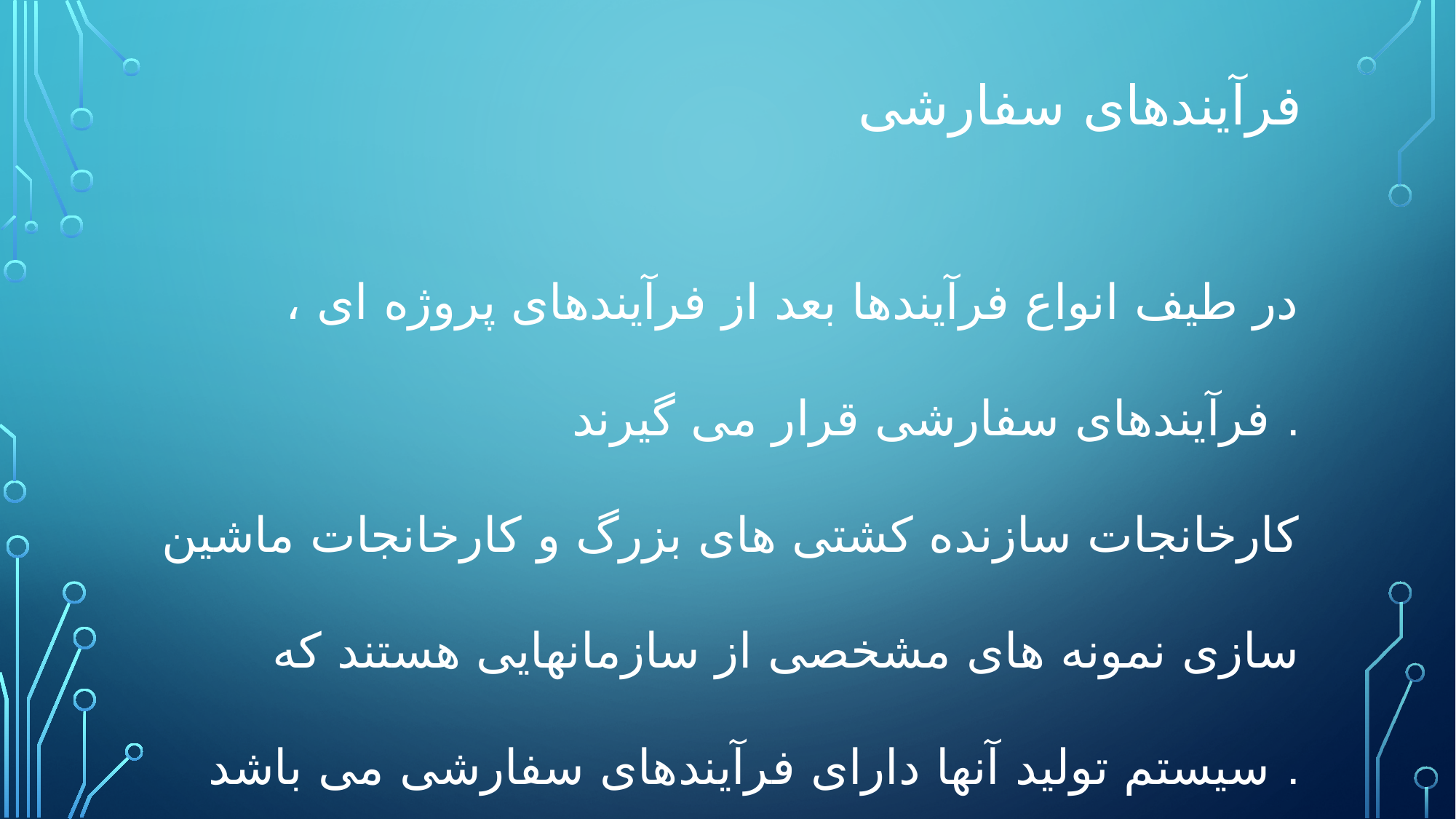

# فرآیندهای سفارشی
در طیف انواع فرآیندها بعد از فرآیندهای پروژه ای ، فرآیندهای سفارشی قرار می گیرند .
کارخانجات سازنده کشتی های بزرگ و کارخانجات ماشین سازی نمونه های مشخصی از سازمانهایی هستند که سیستم تولید آنها دارای فرآیندهای سفارشی می باشد .